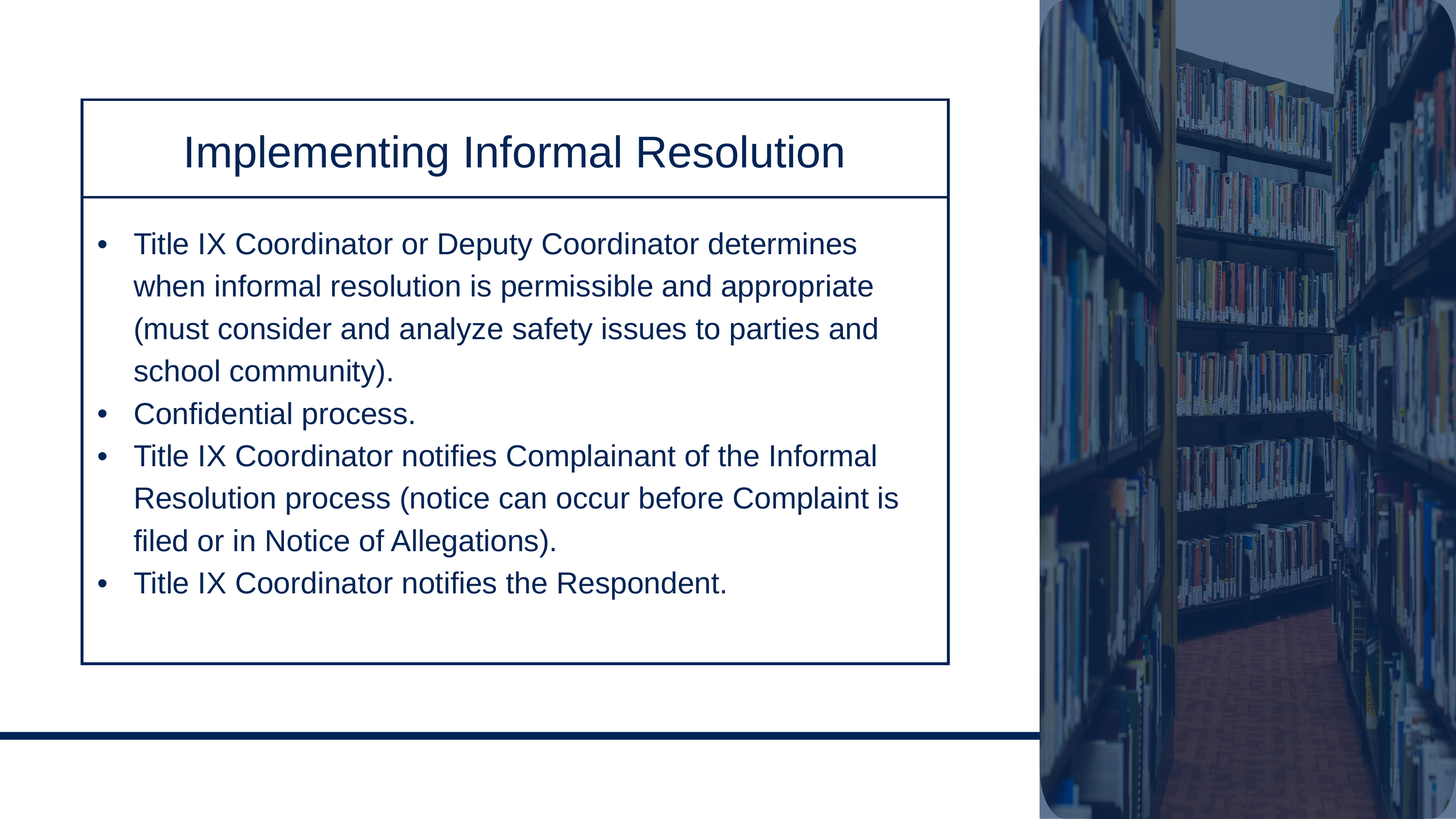

| Implementing Informal Resolution |
| --- |
| Title IX Coordinator or Deputy Coordinator determines when informal resolution is permissible and appropriate (must consider and analyze safety issues to parties and school community). Confidential process. Title IX Coordinator notifies Complainant of the Informal Resolution process (notice can occur before Complaint is filed or in Notice of Allegations). Title IX Coordinator notifies the Respondent. |

Appel, Yost & Zee LLP